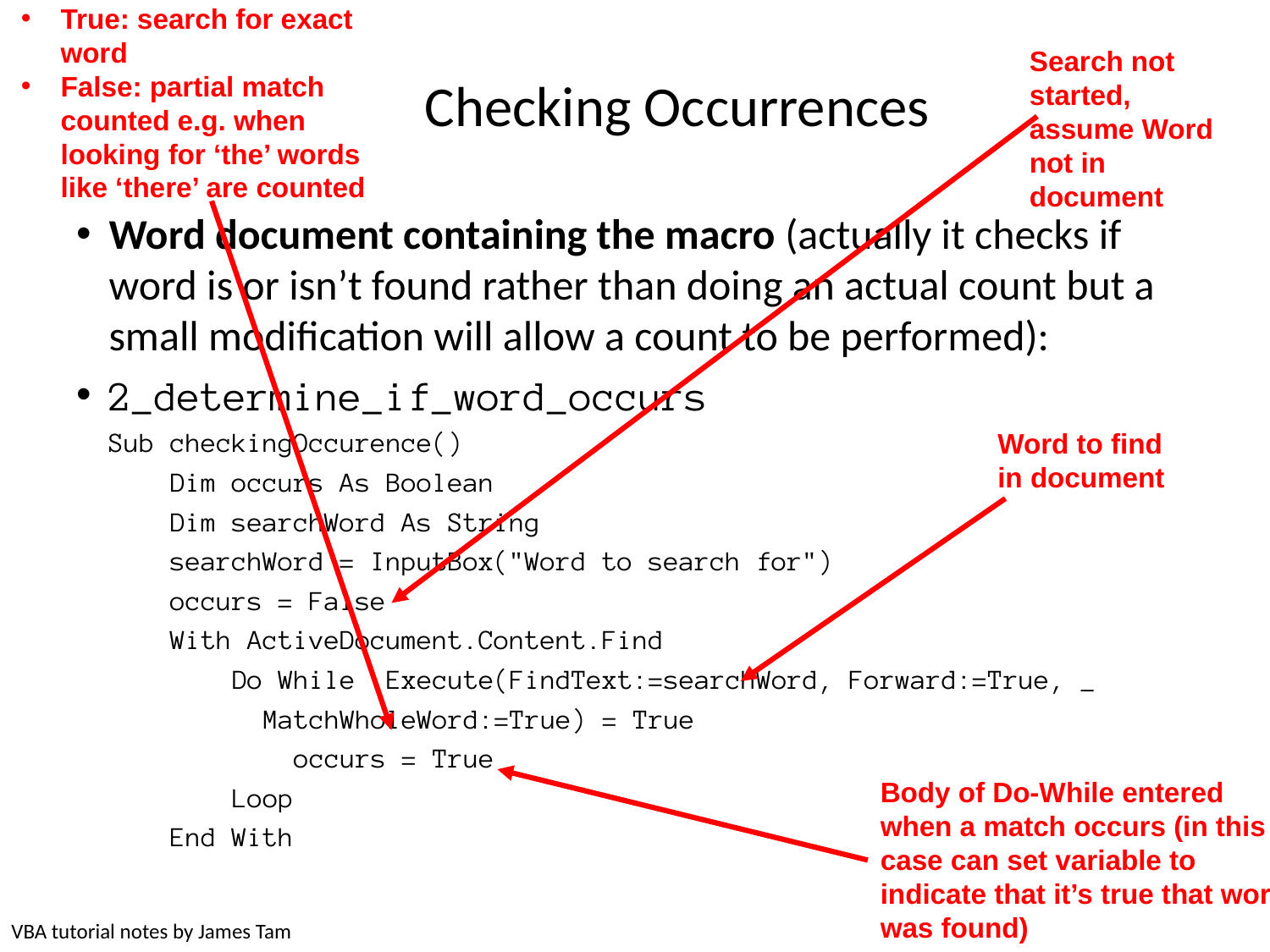

True: search for exact word
False: partial match counted e.g. when looking for ‘the’ words like ‘there’ are counted
Search not started, assume Word not in document
# Checking Occurrences
Word document containing the macro (actually it checks if word is or isn’t found rather than doing an actual count but a small modification will allow a count to be performed):
2_determine_if_word_occurs
Sub checkingOccurence()
    Dim occurs As Boolean
    Dim searchWord As String
    searchWord = InputBox("Word to search for")
    occurs = False
    With ActiveDocument.Content.Find
        Do While .Execute(FindText:=searchWord, Forward:=True, _
          MatchWholeWord:=True) = True
            occurs = True
        Loop
    End With
Word to find in document
Body of Do-While entered when a match occurs (in this case can set variable to indicate that it’s true that word was found)